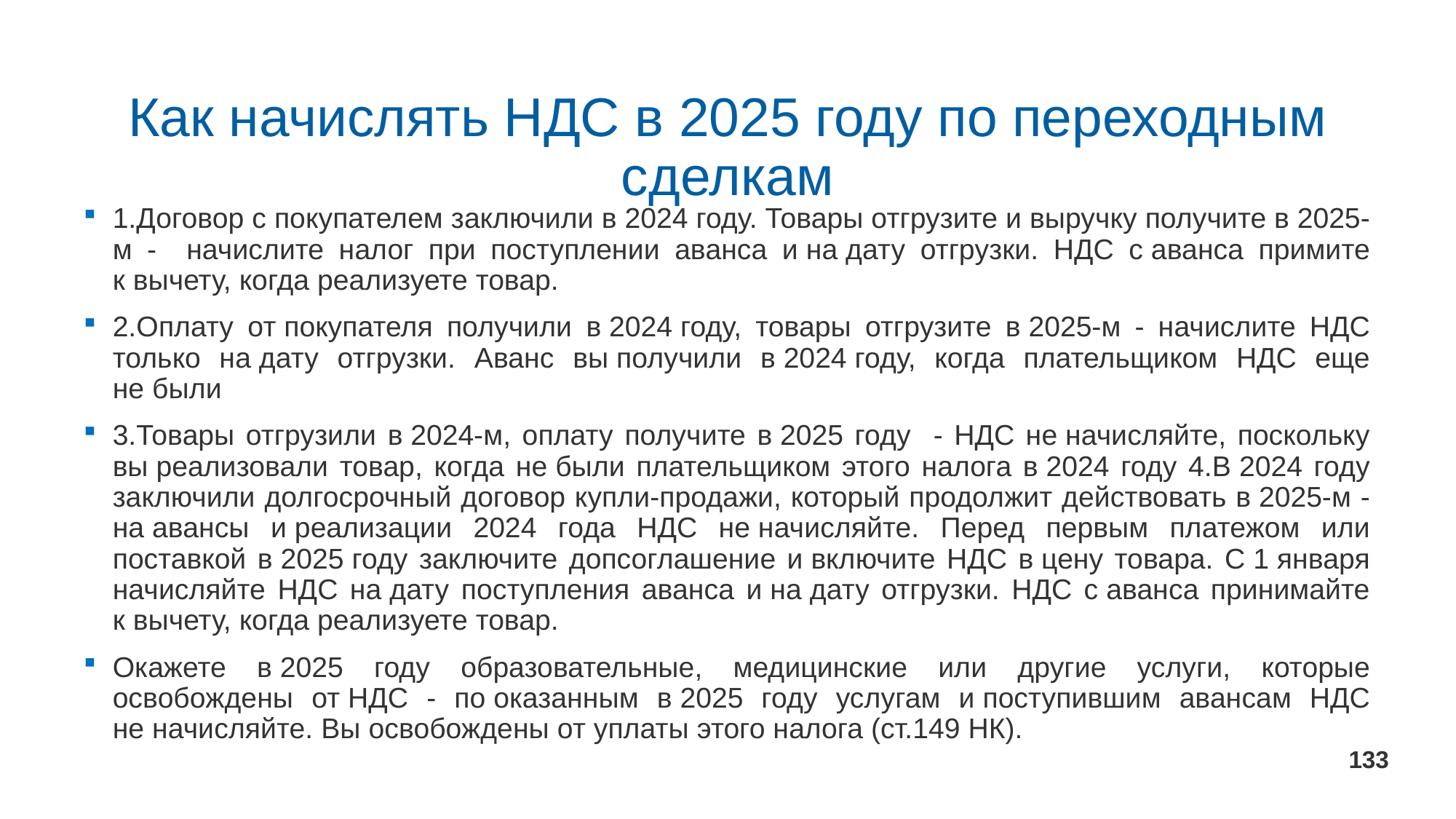

# Как начислять НДС в 2025 году по переходным сделкам
1.Договор с покупателем заключили в 2024 году. Товары отгрузите и выручку получите в 2025-м -  начислите налог при поступлении аванса и на дату отгрузки. НДС с аванса примите к вычету, когда реализуете товар.
2.Оплату от покупателя получили в 2024 году, товары отгрузите в 2025-м - начислите НДС только на дату отгрузки. Аванс вы получили в 2024 году, когда плательщиком НДС еще не были
3.Товары отгрузили в 2024-м, оплату получите в 2025 году  - НДС не начисляйте, поскольку вы реализовали товар, когда не были плательщиком этого налога в 2024 году 4.В 2024 году заключили долгосрочный договор купли-продажи, который продолжит действовать в 2025-м - на авансы и реализации 2024 года НДС не начисляйте. Перед первым платежом или поставкой в 2025 году заключите допсоглашение и включите НДС в цену товара. С 1 января начисляйте НДС на дату поступления аванса и на дату отгрузки. НДС с аванса принимайте к вычету, когда реализуете товар.
Окажете в 2025 году образовательные, медицинские или другие услуги, которые освобождены от НДС - по оказанным в 2025 году услугам и поступившим авансам НДС не начисляйте. Вы освобождены от уплаты этого налога (ст.149 НК).